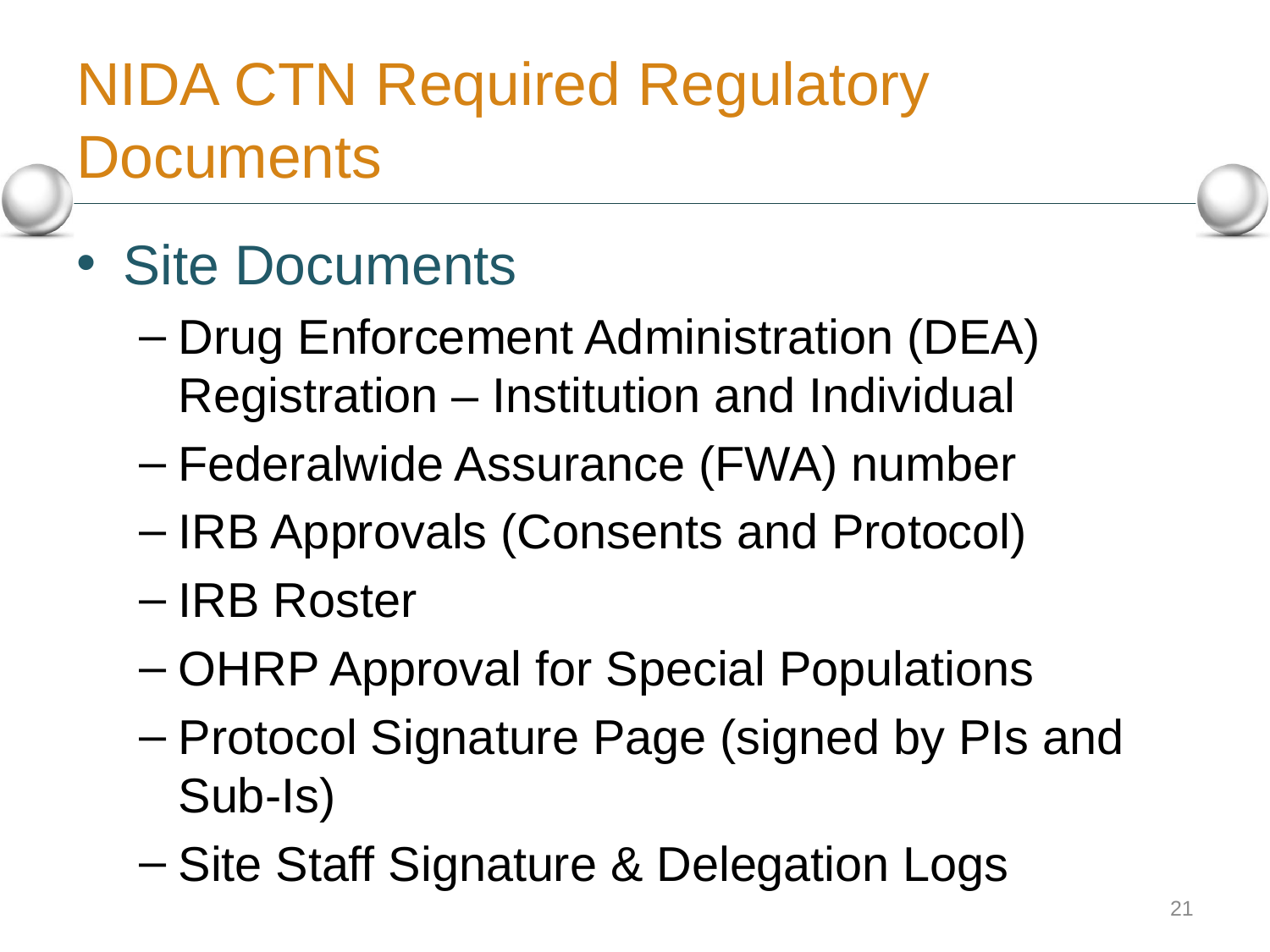

# NIDA CTN Required Regulatory Documents
Site Documents
Drug Enforcement Administration (DEA)  Registration – Institution and Individual
Federalwide Assurance (FWA) number
IRB Approvals (Consents and Protocol)
IRB Roster
OHRP Approval for Special Populations
Protocol Signature Page (signed by PIs and Sub-Is)
Site Staff Signature & Delegation Logs
21